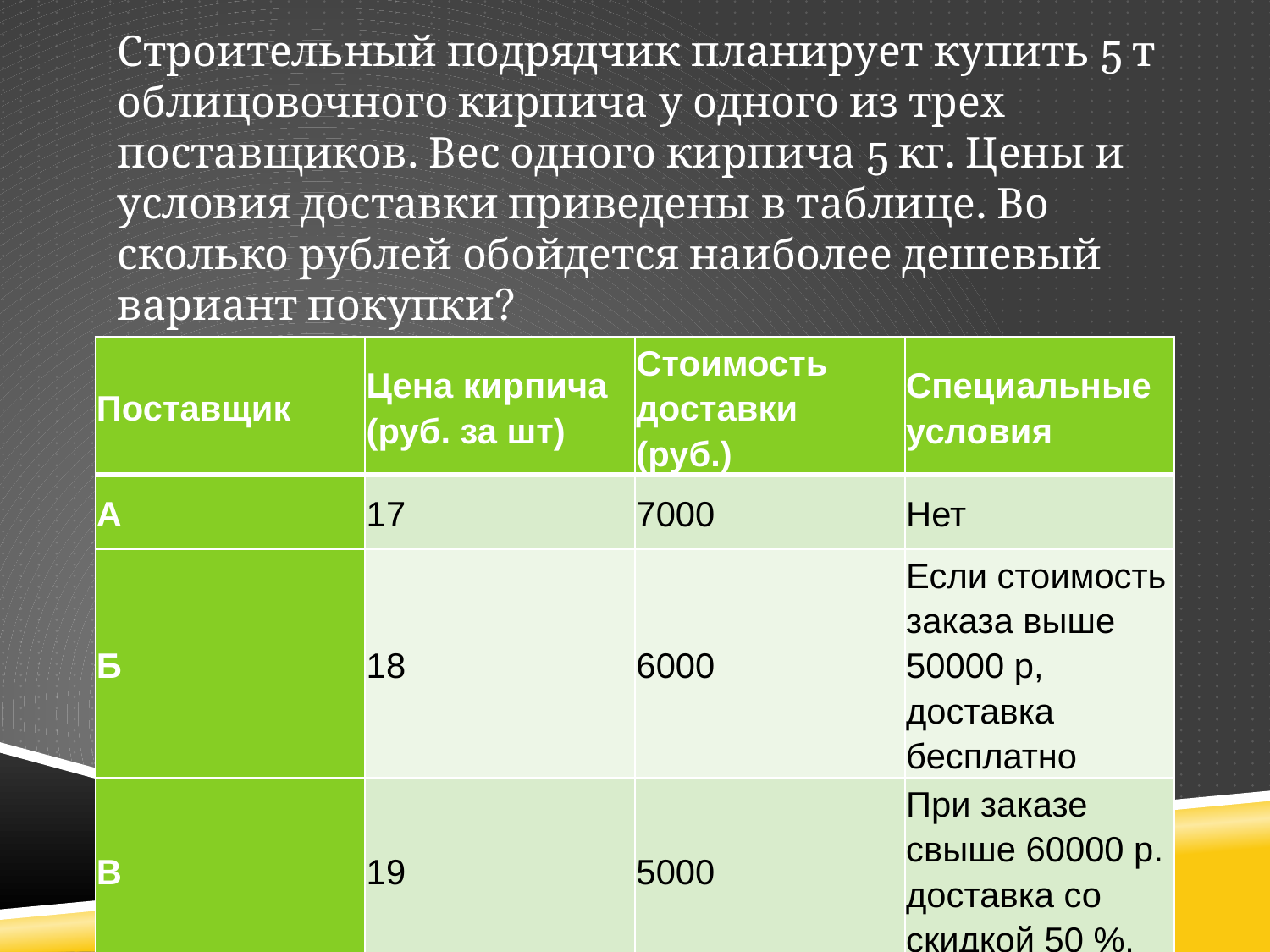

Строительный подрядчик планирует купить 5 т облицовочного кирпича у одного из трех поставщиков. Вес одного кирпича 5 кг. Цены и условия доставки приведены в таблице. Во сколько рублей обойдется наиболее дешевый вариант покупки?
| Поставщик | Цена кирпича (руб. за шт) | Стоимость доставки (руб.) | Специальные условия |
| --- | --- | --- | --- |
| А | 17 | 7000 | Нет |
| Б | 18 | 6000 | Если стоимость заказа выше 50000 р, доставка бесплатно |
| В | 19 | 5000 | При заказе свыше 60000 р. доставка со скидкой 50 %. |